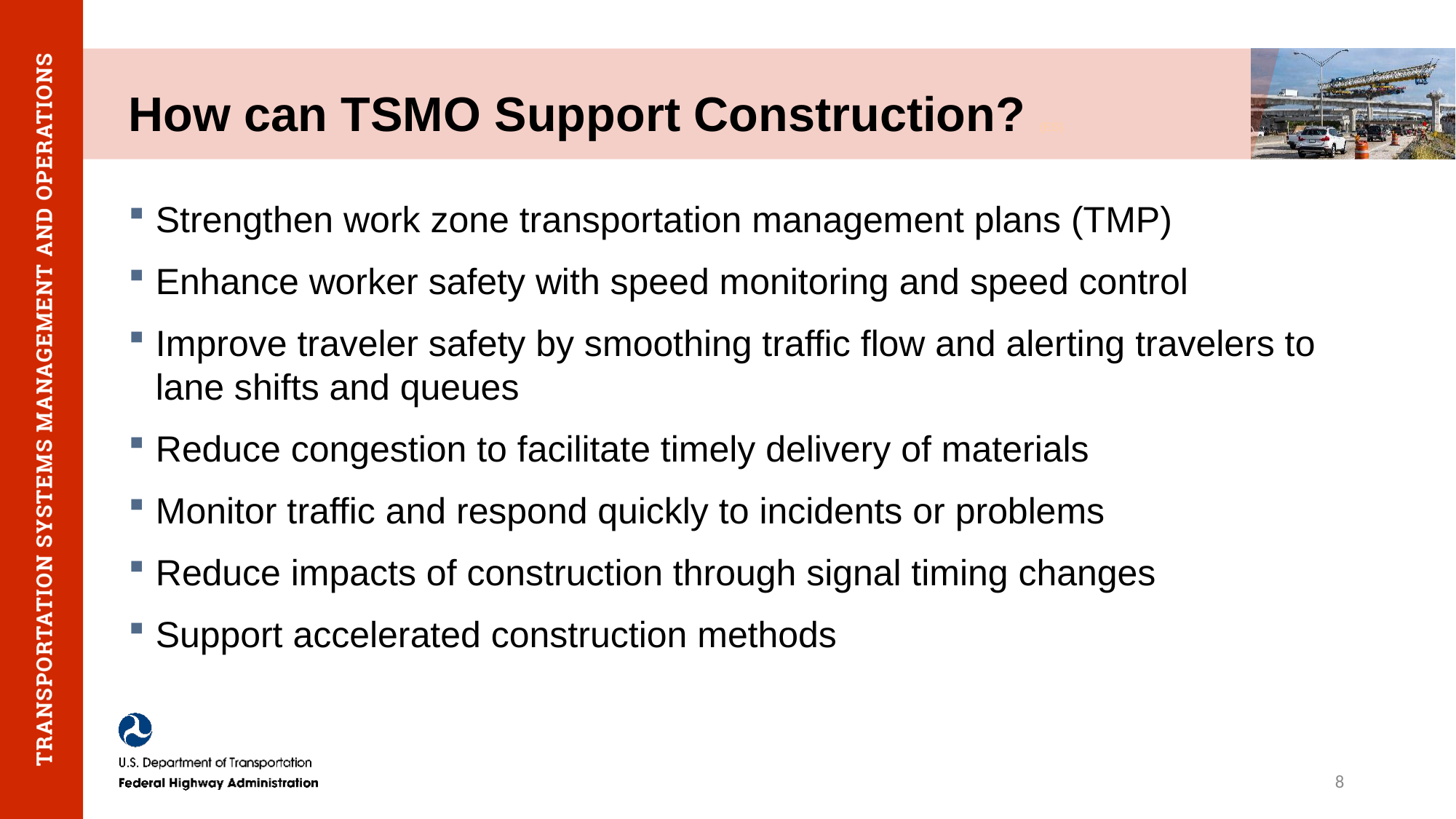

# How can TSMO Support Construction? (ES)
Strengthen work zone transportation management plans (TMP)
Enhance worker safety with speed monitoring and speed control
Improve traveler safety by smoothing traffic flow and alerting travelers to lane shifts and queues
Reduce congestion to facilitate timely delivery of materials
Monitor traffic and respond quickly to incidents or problems
Reduce impacts of construction through signal timing changes
Support accelerated construction methods

8